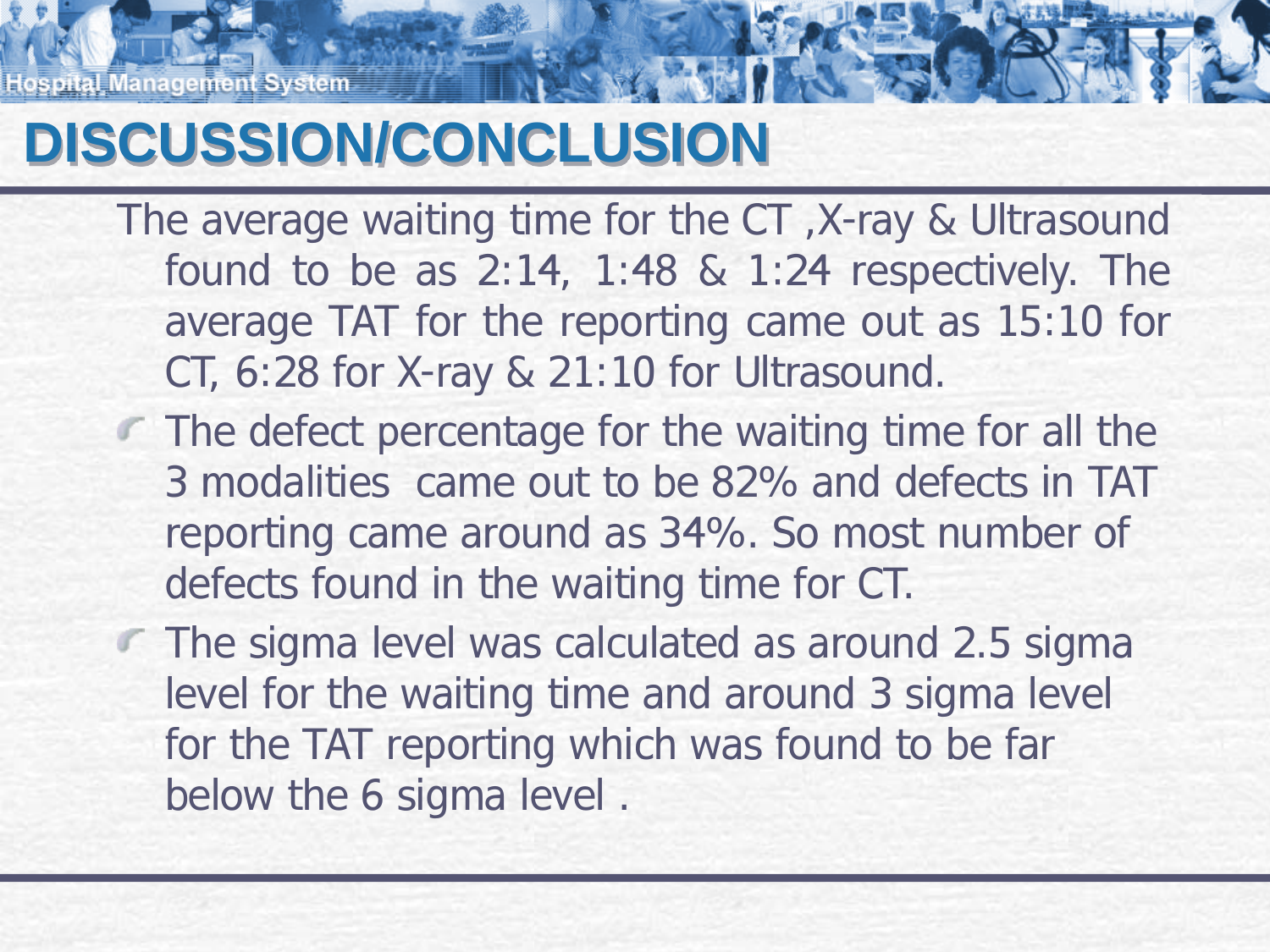

# DISCUSSION/CONCLUSION
The average waiting time for the CT ,X-ray & Ultrasound found to be as 2:14, 1:48 & 1:24 respectively. The average TAT for the reporting came out as 15:10 for CT, 6:28 for X-ray & 21:10 for Ultrasound.
The defect percentage for the waiting time for all the 3 modalities  came out to be 82% and defects in TAT reporting came around as 34%. So most number of defects found in the waiting time for CT.
The sigma level was calculated as around 2.5 sigma level for the waiting time and around 3 sigma level for the TAT reporting which was found to be far below the 6 sigma level .